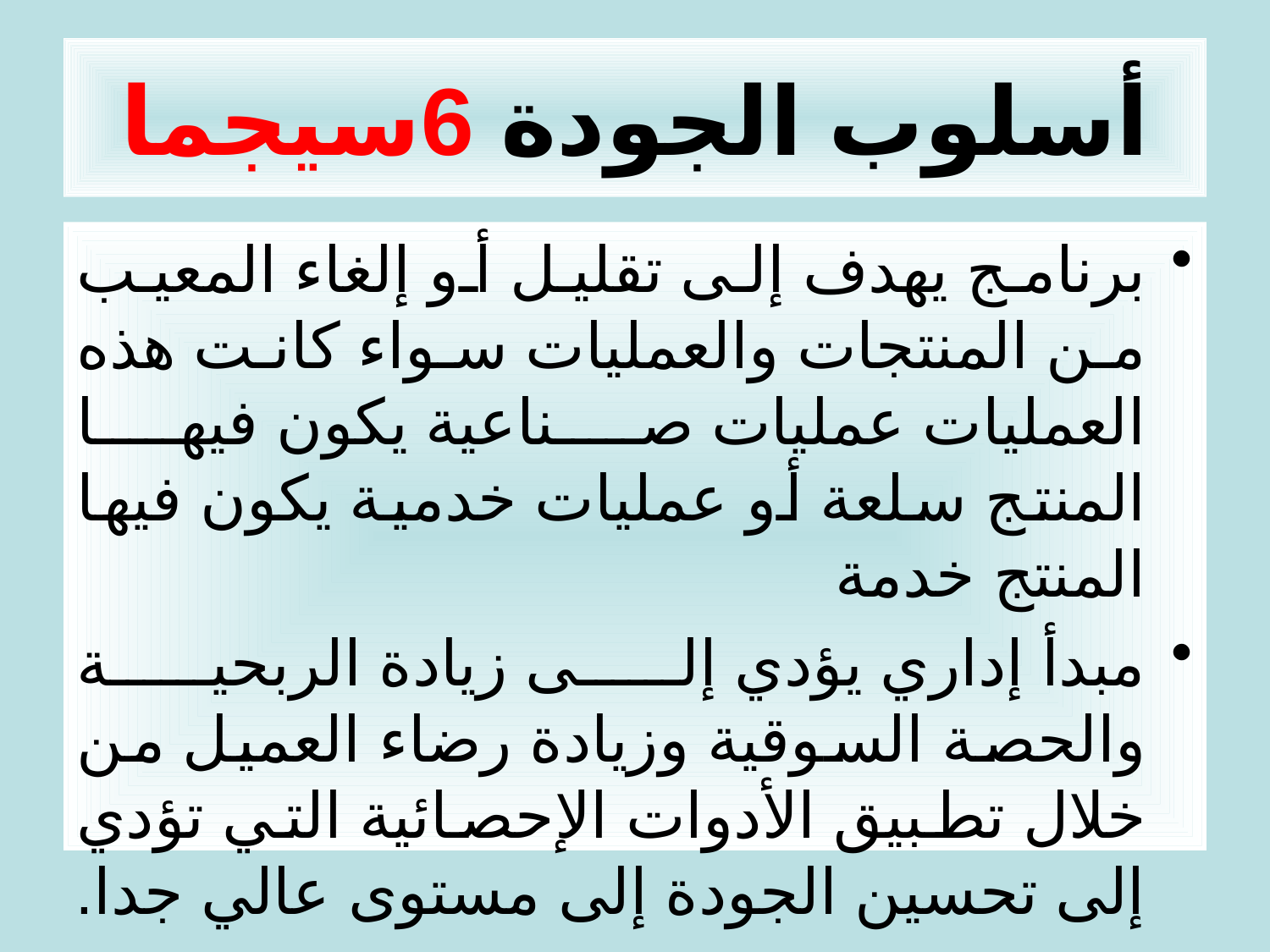

# أسلوب الجودة 6سيجما
برنامج يهدف إلى تقليل أو إلغاء المعيب من المنتجات والعمليات سواء كانت هذه العمليات عمليات صناعية يكون فيها المنتج سلعة أو عمليات خدمية يكون فيها المنتج خدمة
مبدأ إداري يؤدي إلى زيادة الربحية والحصة السوقية وزيادة رضاء العميل من خلال تطبيق الأدوات الإحصائية التي تؤدي إلى تحسين الجودة إلى مستوى عالي جدا.